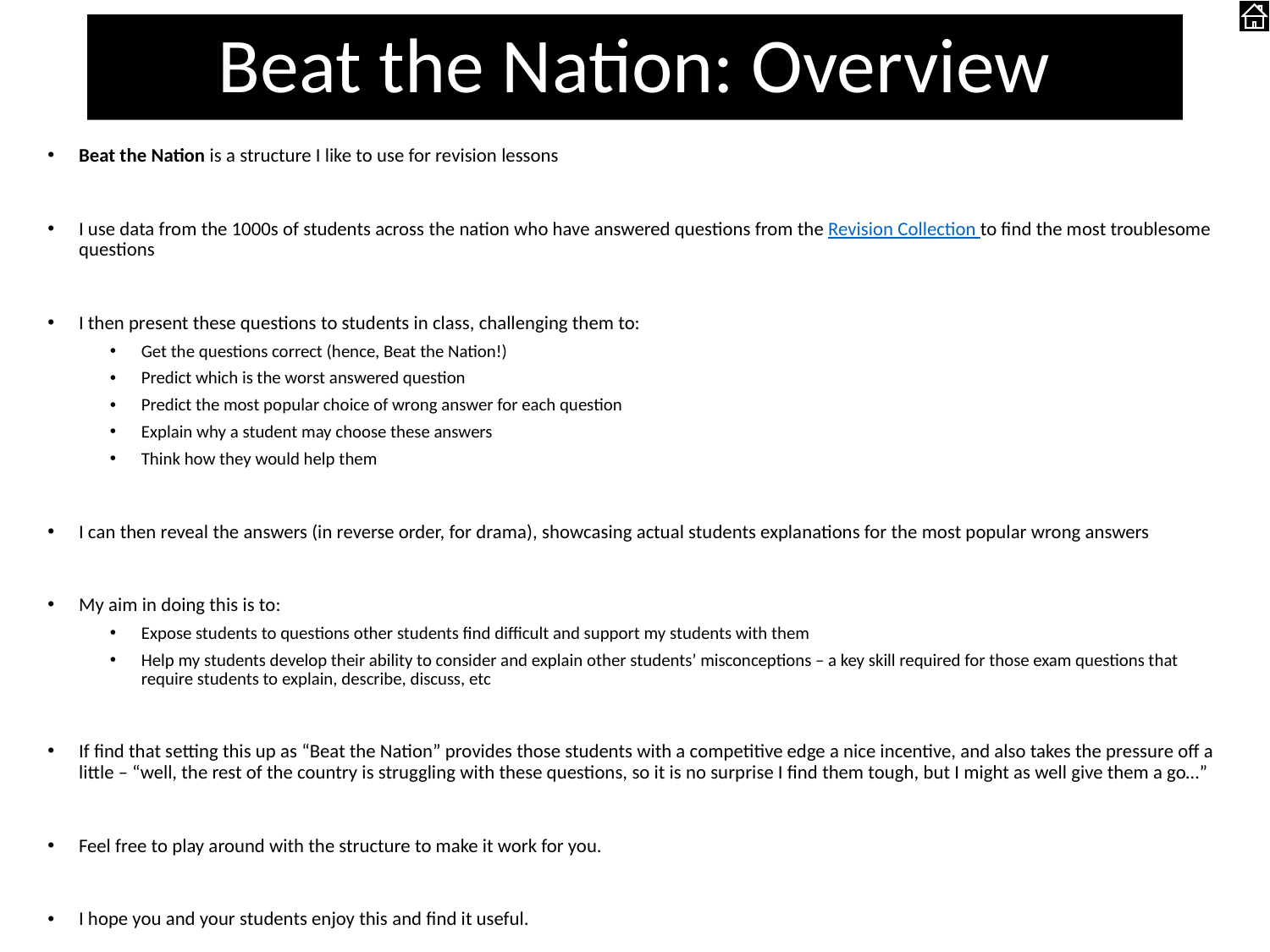

# Beat the Nation: Overview
Beat the Nation is a structure I like to use for revision lessons

I use data from the 1000s of students across the nation who have answered questions from the Revision Collection to find the most troublesome questions

I then present these questions to students in class, challenging them to:
Get the questions correct (hence, Beat the Nation!)
Predict which is the worst answered question
Predict the most popular choice of wrong answer for each question
Explain why a student may choose these answers
Think how they would help them

I can then reveal the answers (in reverse order, for drama), showcasing actual students explanations for the most popular wrong answers

My aim in doing this is to:
Expose students to questions other students find difficult and support my students with them
Help my students develop their ability to consider and explain other students’ misconceptions – a key skill required for those exam questions that require students to explain, describe, discuss, etc

If find that setting this up as “Beat the Nation” provides those students with a competitive edge a nice incentive, and also takes the pressure off a little – “well, the rest of the country is struggling with these questions, so it is no surprise I find them tough, but I might as well give them a go…”

Feel free to play around with the structure to make it work for you.

I hope you and your students enjoy this and find it useful.